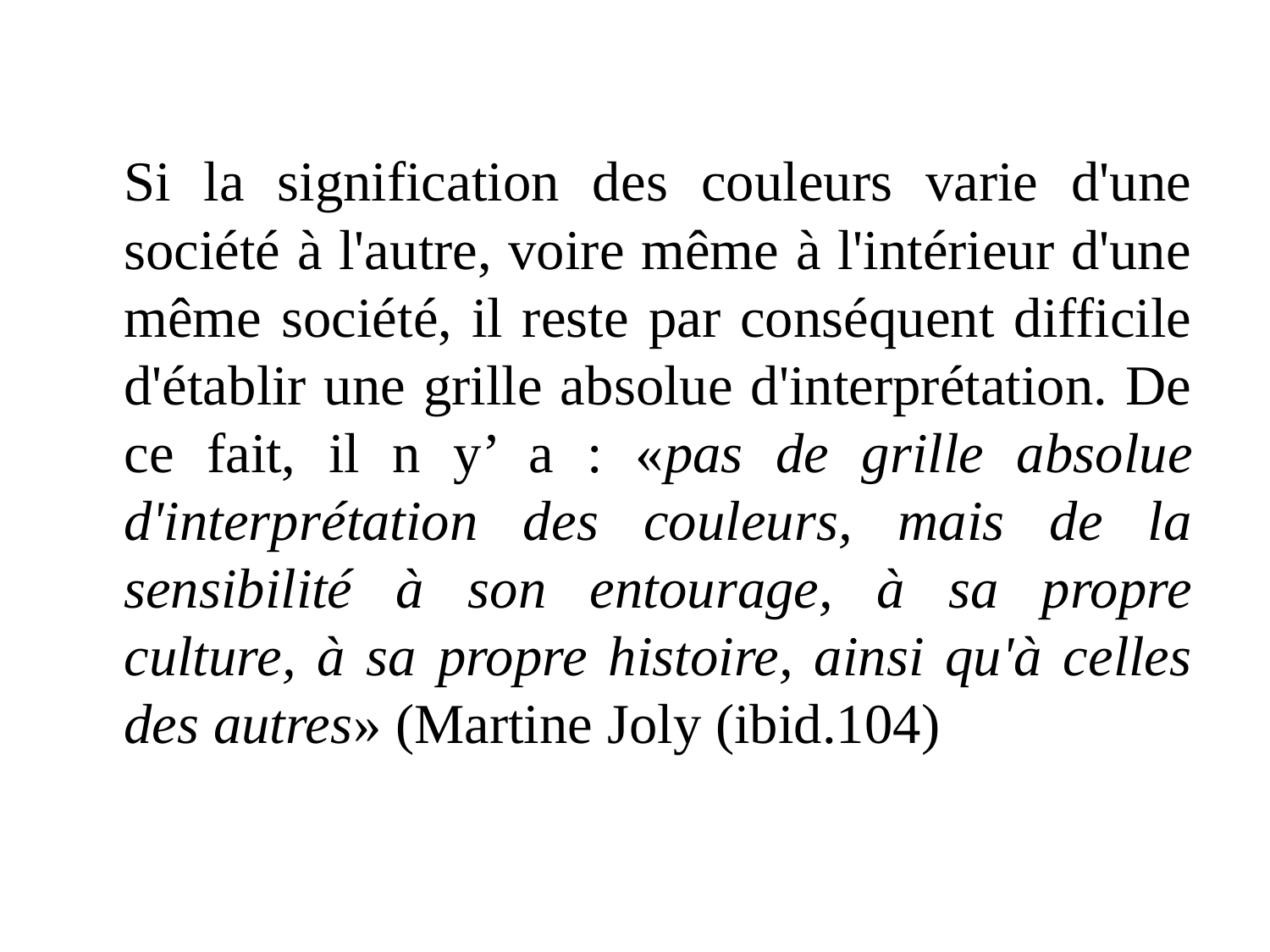

Si la signification des couleurs varie d'une société à l'autre, voire même à l'intérieur d'une même société, il reste par conséquent difficile d'établir une grille absolue d'interprétation. De ce fait, il n y’ a : «pas de grille absolue d'interprétation des couleurs, mais de la sensibilité à son entourage, à sa propre culture, à sa propre histoire, ainsi qu'à celles des autres» (Martine Joly (ibid.104)